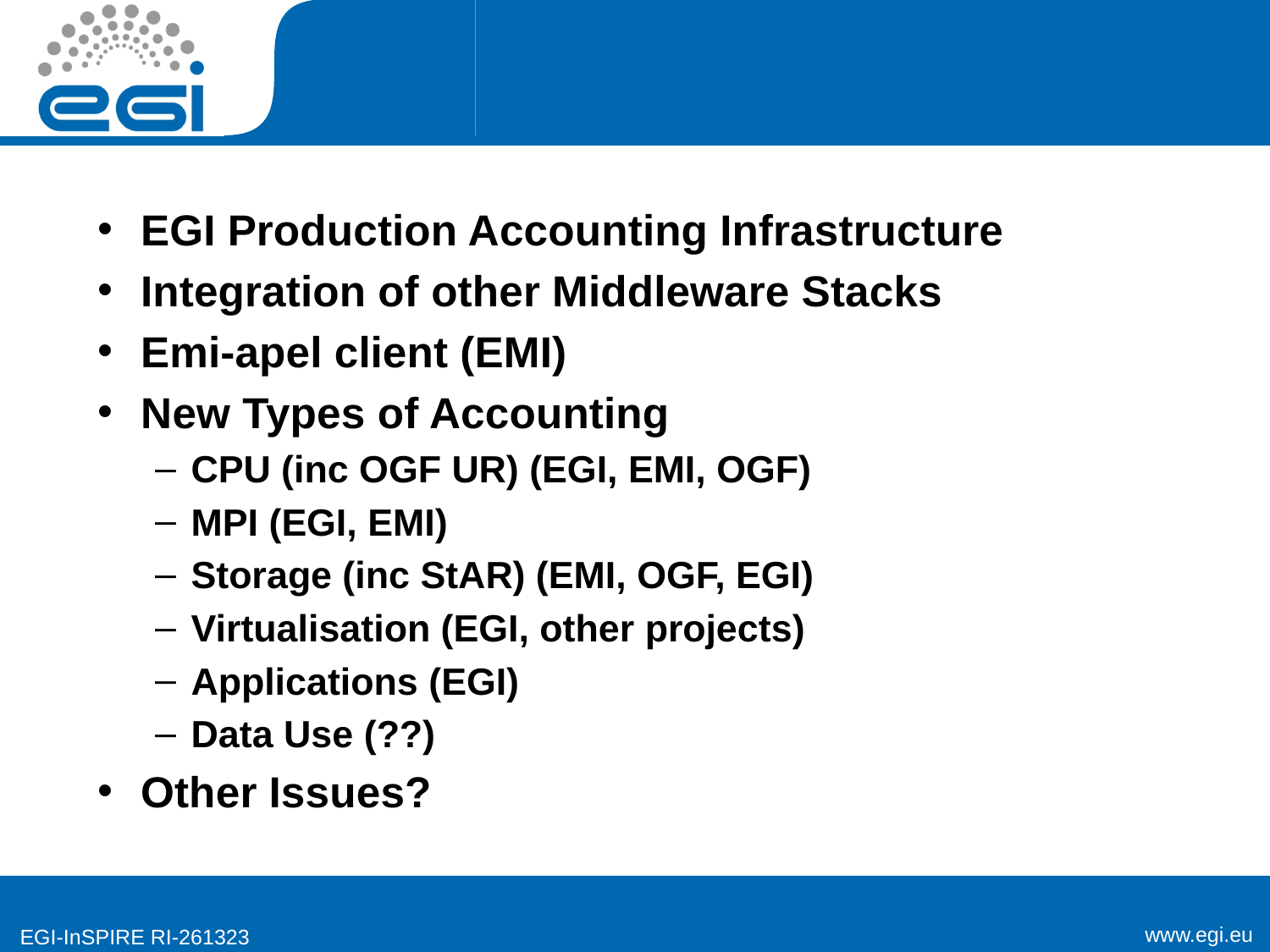

#
EGI Production Accounting Infrastructure
Integration of other Middleware Stacks
Emi-apel client (EMI)
New Types of Accounting
CPU (inc OGF UR) (EGI, EMI, OGF)
MPI (EGI, EMI)
Storage (inc StAR) (EMI, OGF, EGI)
Virtualisation (EGI, other projects)
Applications (EGI)
Data Use (??)
Other Issues?